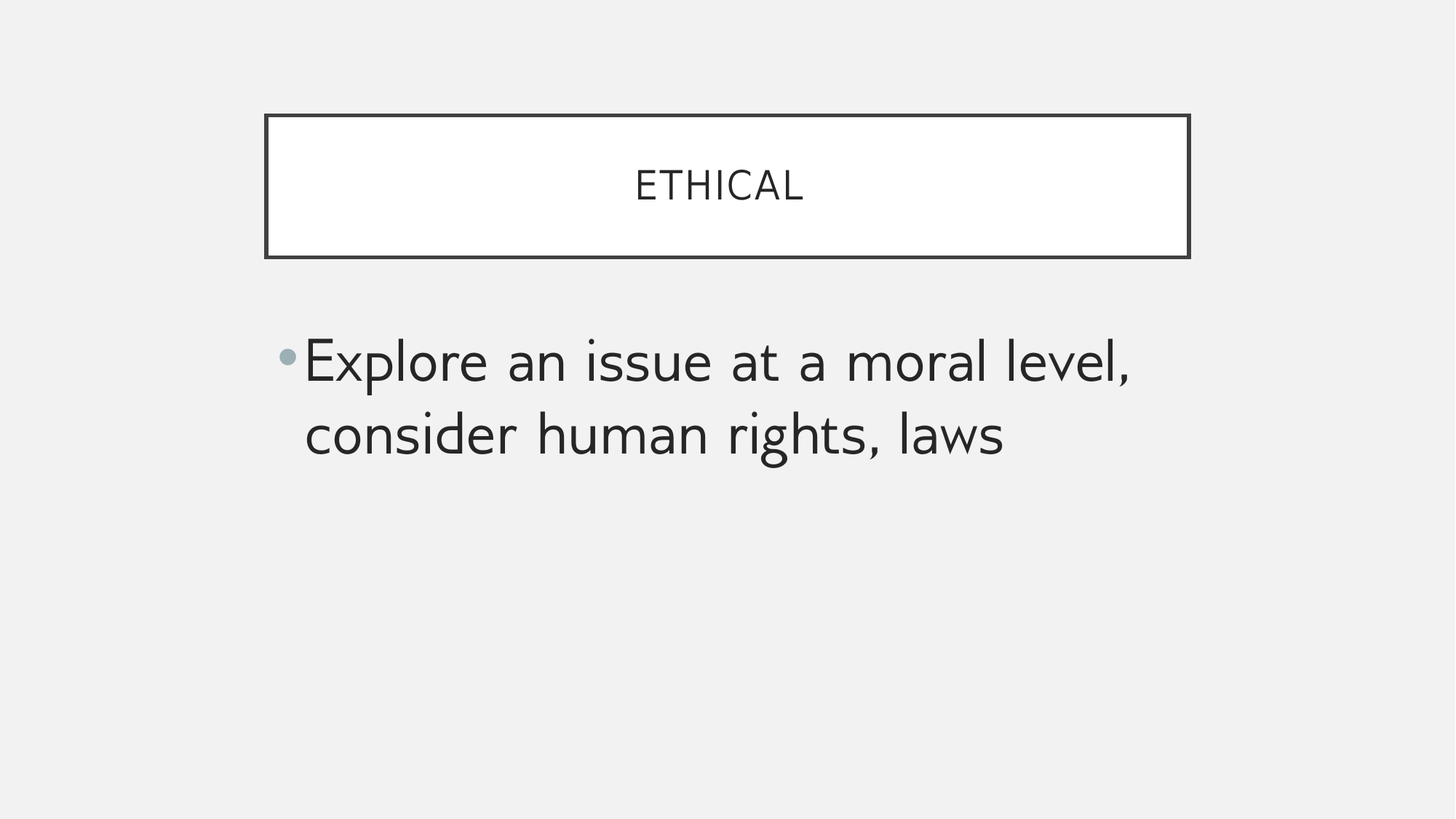

# Ethical
Explore an issue at a moral level, consider human rights, laws